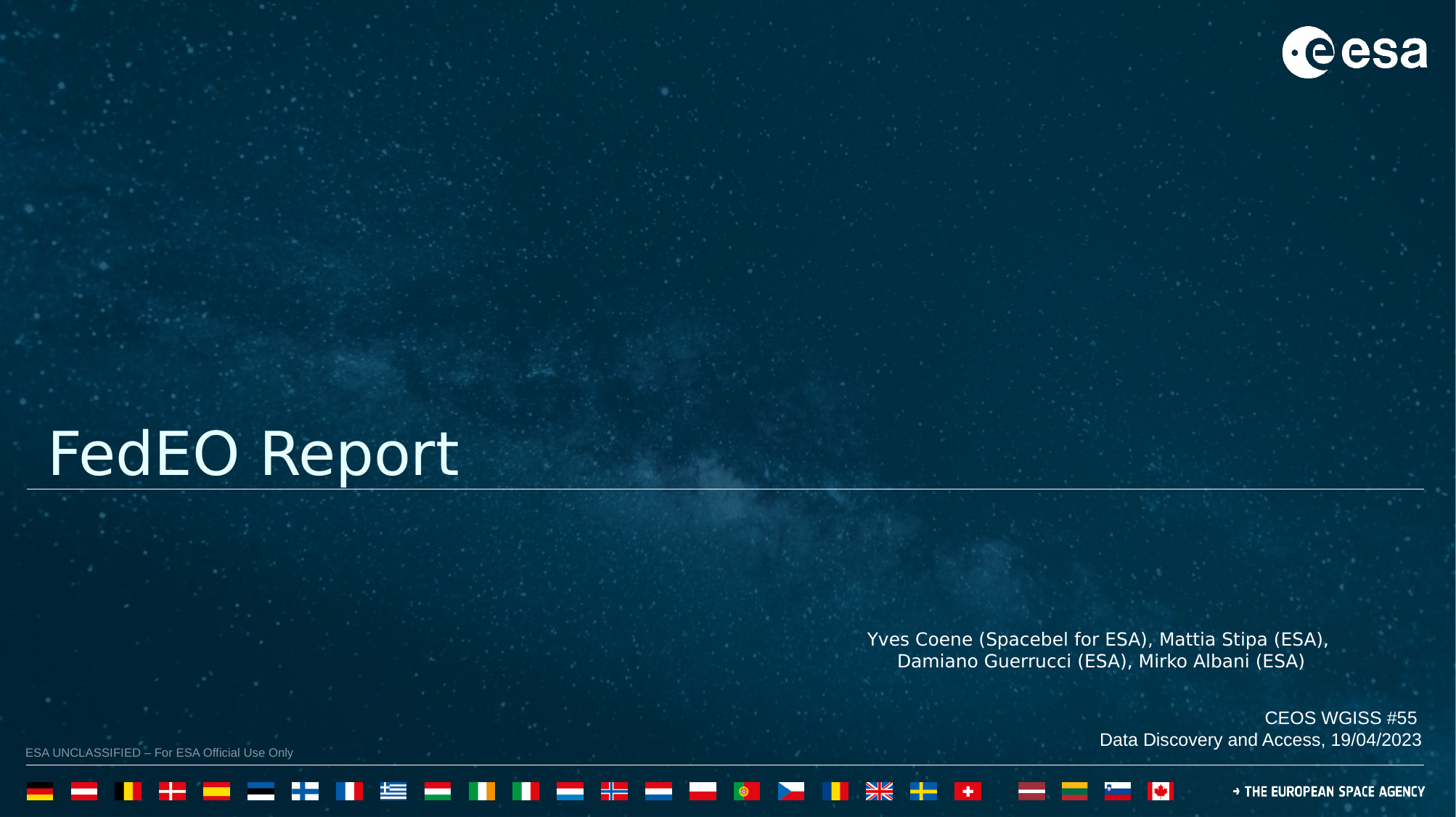

FedEO Report
Yves Coene (Spacebel for ESA), Mattia Stipa (ESA),
Damiano Guerrucci (ESA), Mirko Albani (ESA)

CEOS WGISS #55
Data Discovery and Access, 19/04/2023